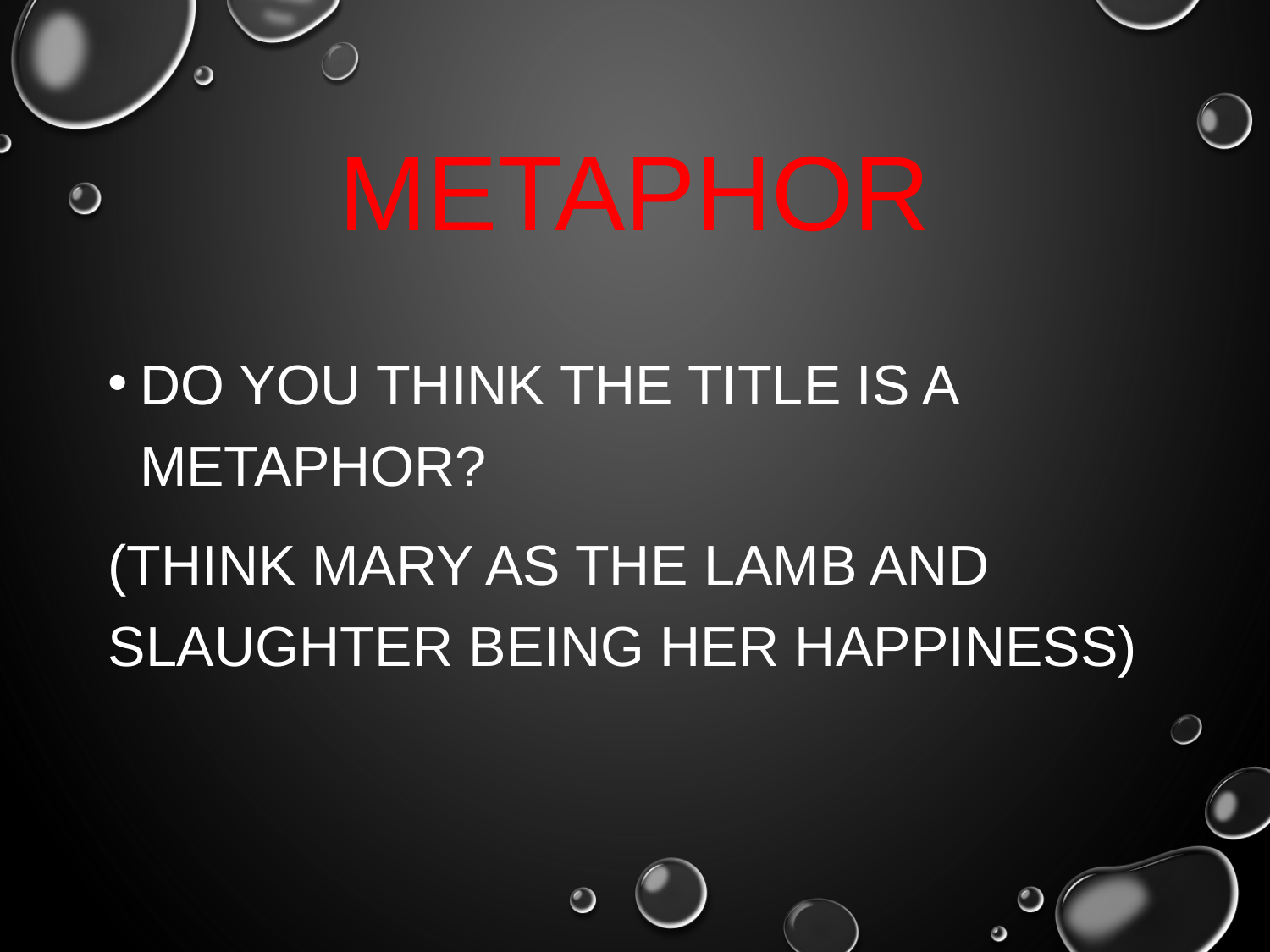

# Metaphor
Do you think the title is a metaphor?
(think Mary as the lamb and slaughter being her happiness)